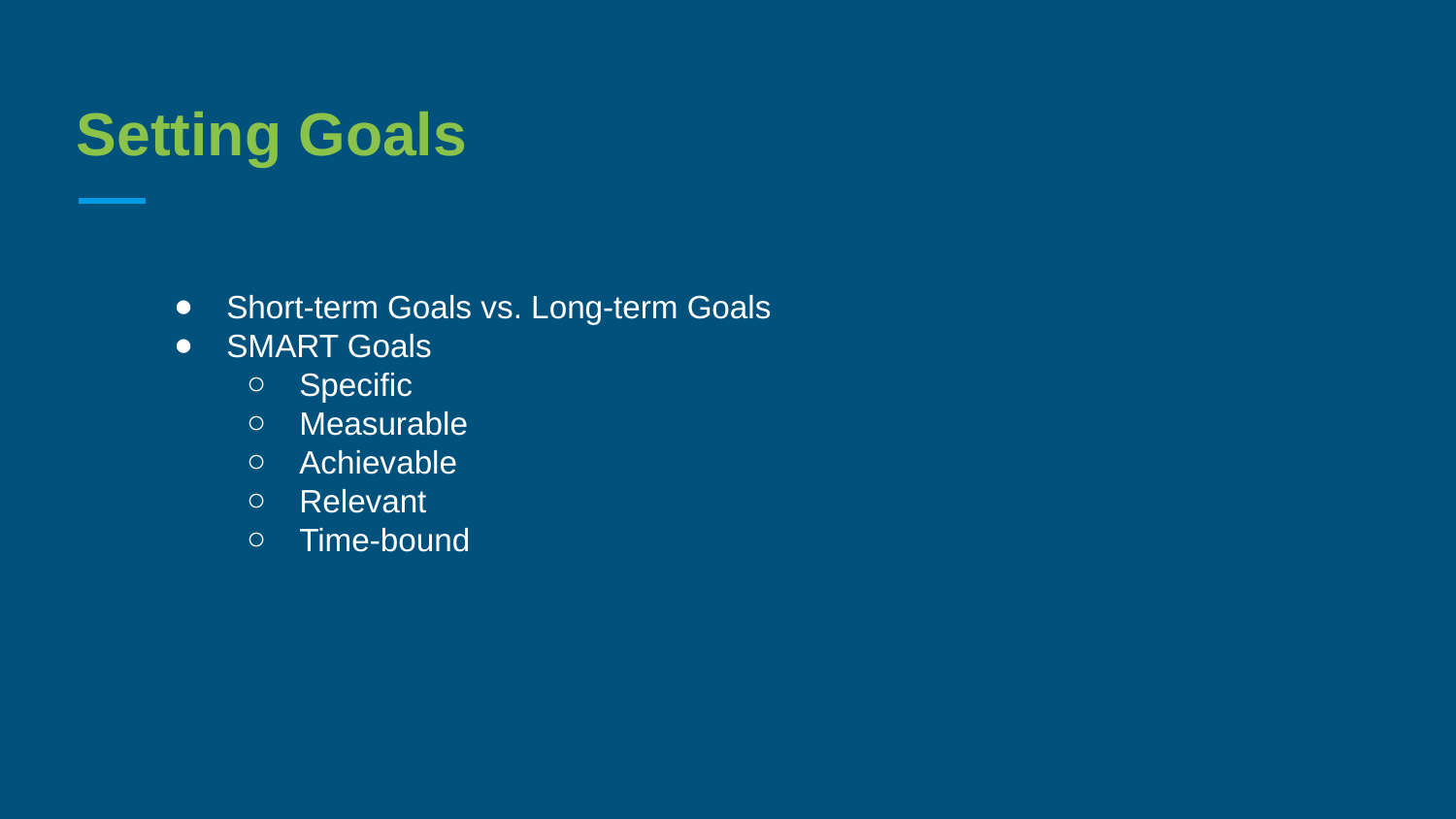

# Setting Goals
Short-term Goals vs. Long-term Goals
SMART Goals
Specific
Measurable
Achievable
Relevant
Time-bound